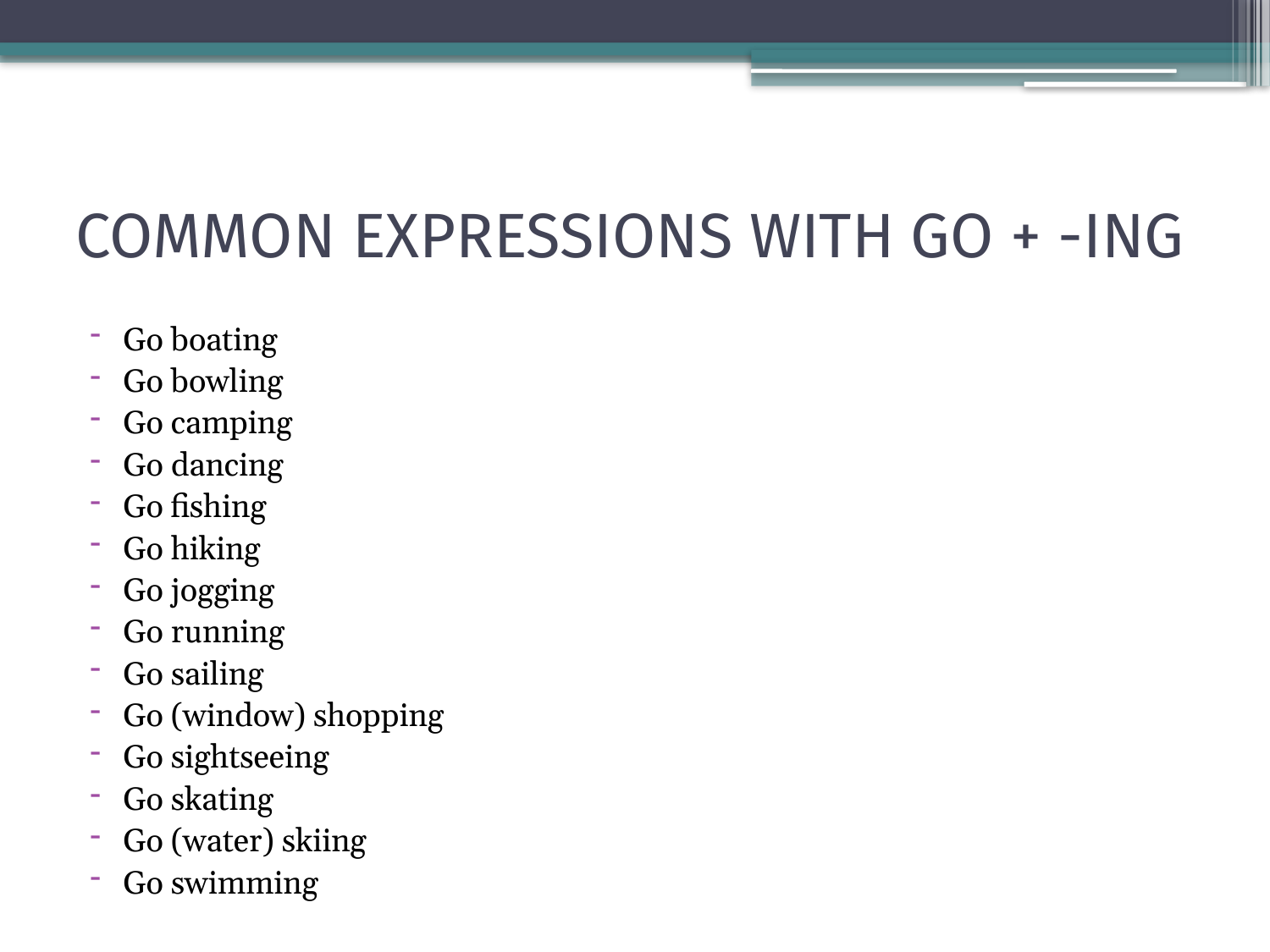

# COMMON EXPRESSIONS WITH GO + -ING
Go boating
Go bowling
Go camping
Go dancing
Go fishing
Go hiking
Go jogging
Go running
Go sailing
Go (window) shopping
Go sightseeing
Go skating
Go (water) skiing
Go swimming